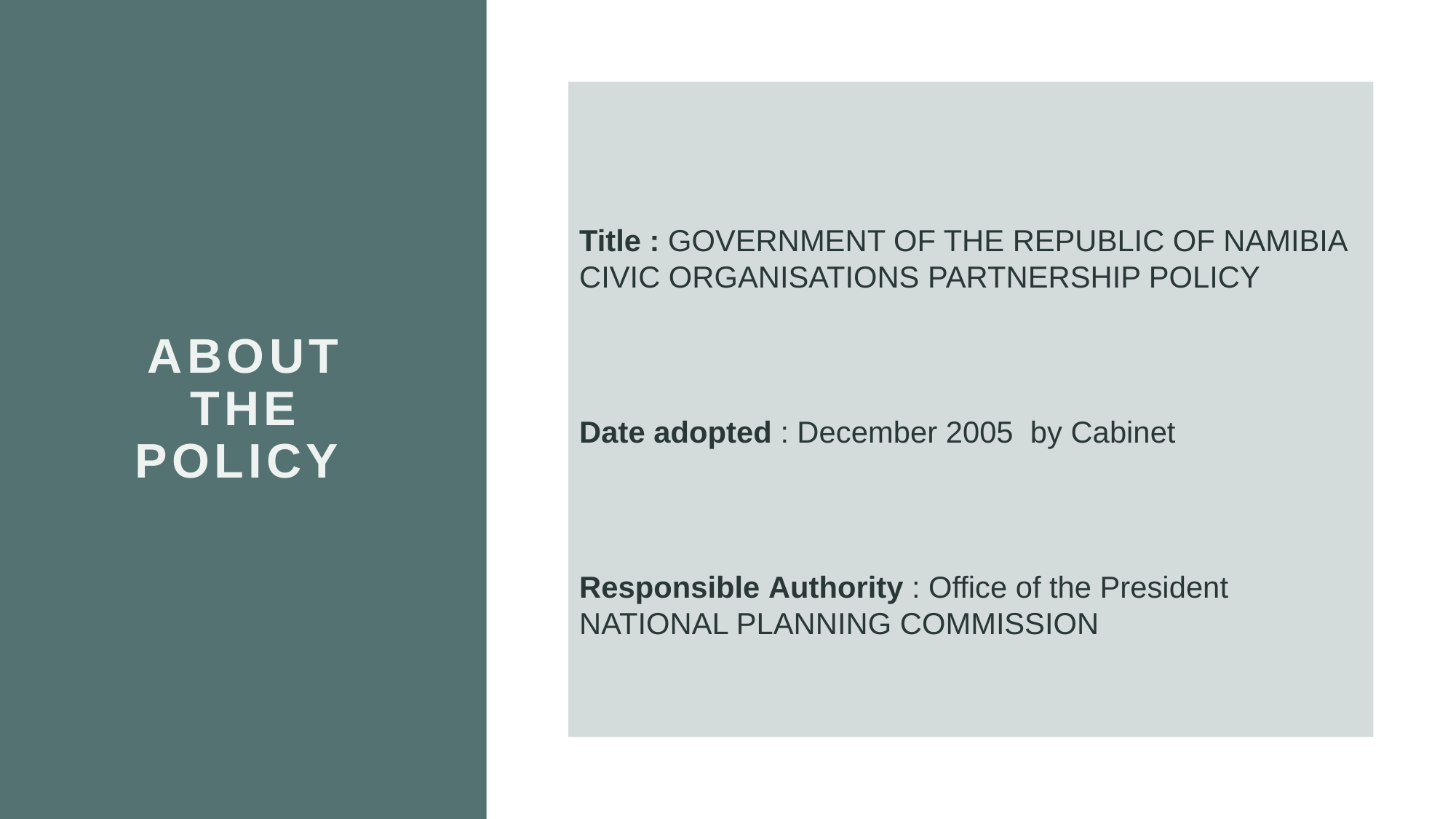

Title : GOVERNMENT OF THE REPUBLIC OF NAMIBIA CIVIC ORGANISATIONS PARTNERSHIP POLICY

Date adopted : December 2005  by Cabinet

Responsible Authority : Office of the President NATIONAL PLANNING COMMISSION

# ABOUT THE POLICY